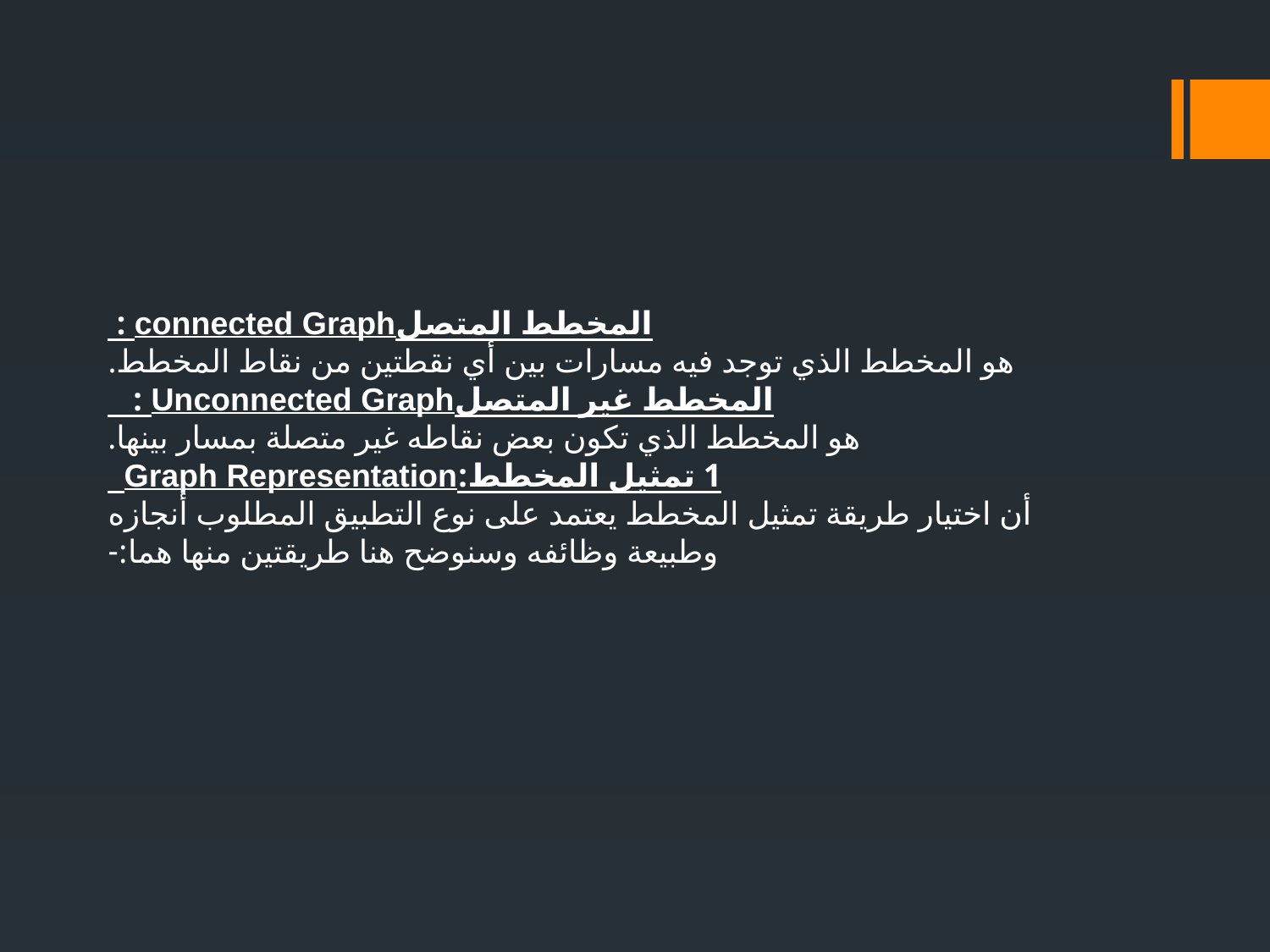

المخطط المتصلconnected Graph :
هو المخطط الذي توجد فيه مسارات بين أي نقطتين من نقاط المخطط.
المخطط غير المتصلUnconnected Graph :
هو المخطط الذي تكون بعض نقاطه غير متصلة بمسار بينها.
1 تمثيل المخطط:Graph Representation
أن اختيار طريقة تمثيل المخطط يعتمد على نوع التطبيق المطلوب أنجازه وطبيعة وظائفه وسنوضح هنا طريقتين منها هما:-